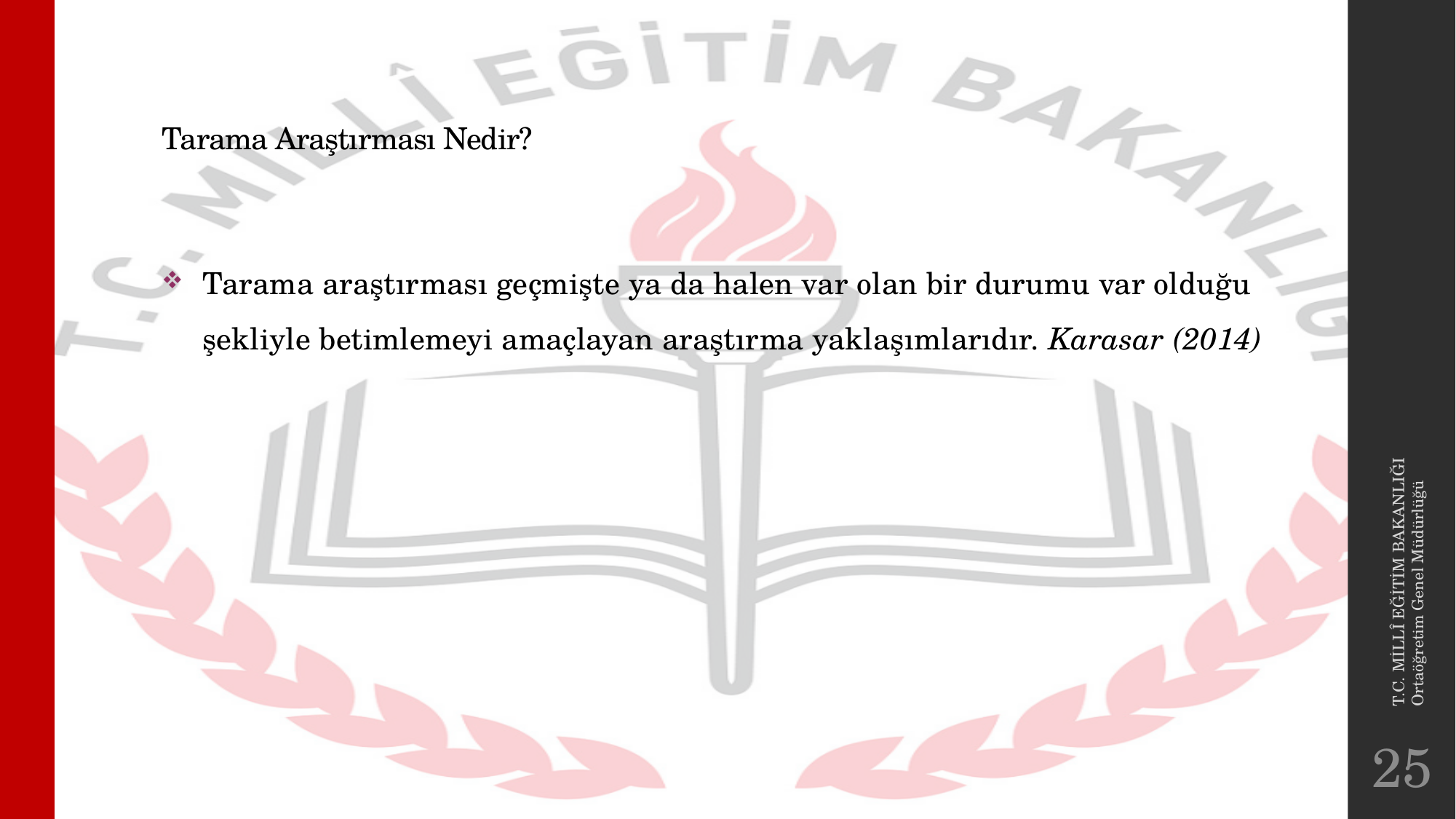

# Tarama Araştırması Nedir?

Tarama araştırması geçmişte ya da halen var olan bir durumu var olduğu şekliyle betimlemeyi amaçlayan araştırma yaklaşımlarıdır. Karasar (2014)
T.C. MİLLÎ EĞİTİM BAKANLIĞI
Ortaöğretim Genel Müdürlüğü
25